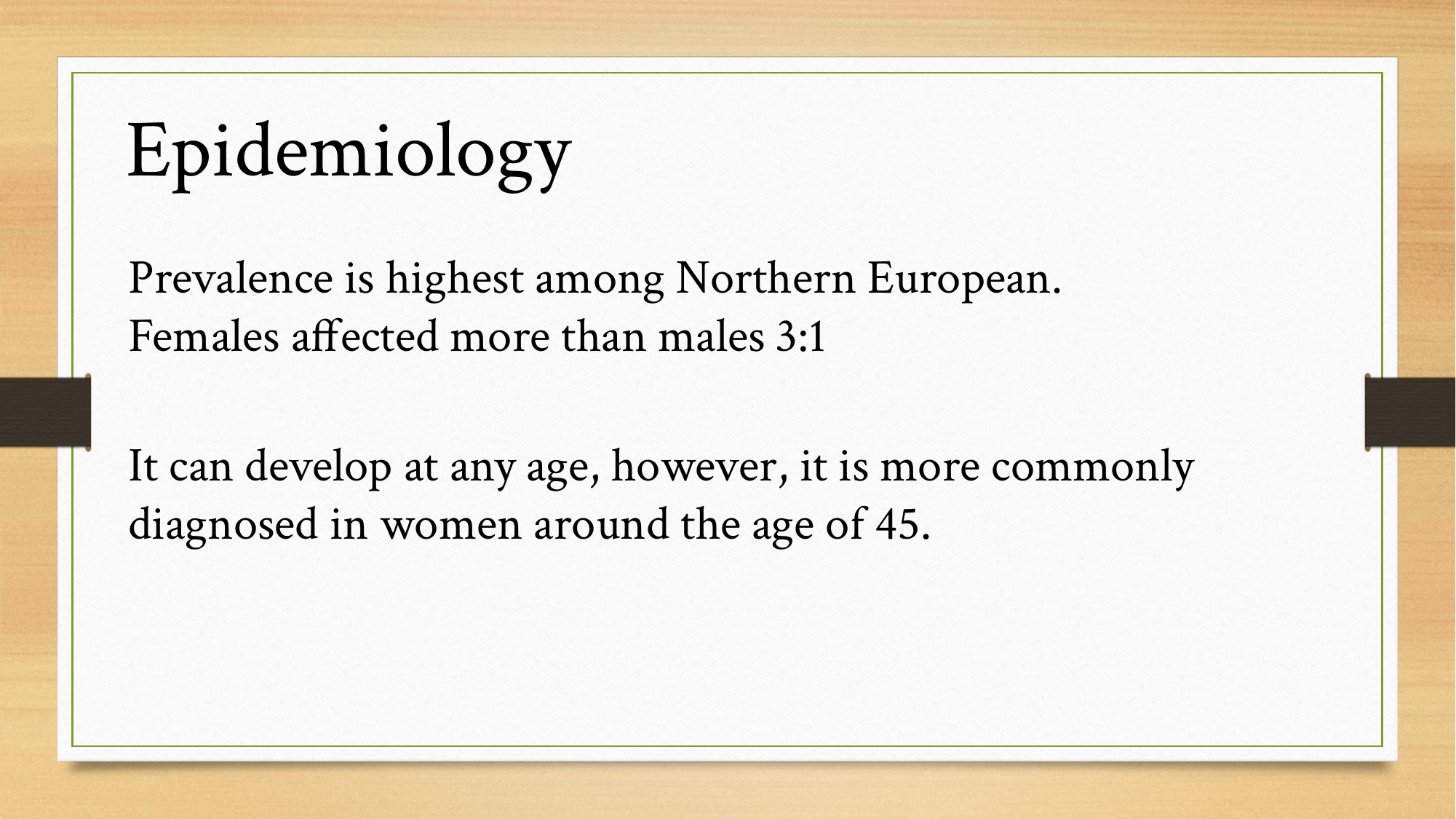

Epidemiology
Prevalence is highest among Northern European.
Females affected more than males 3:1
It can develop at any age, however, it is more commonly diagnosed in women around the age of 45.